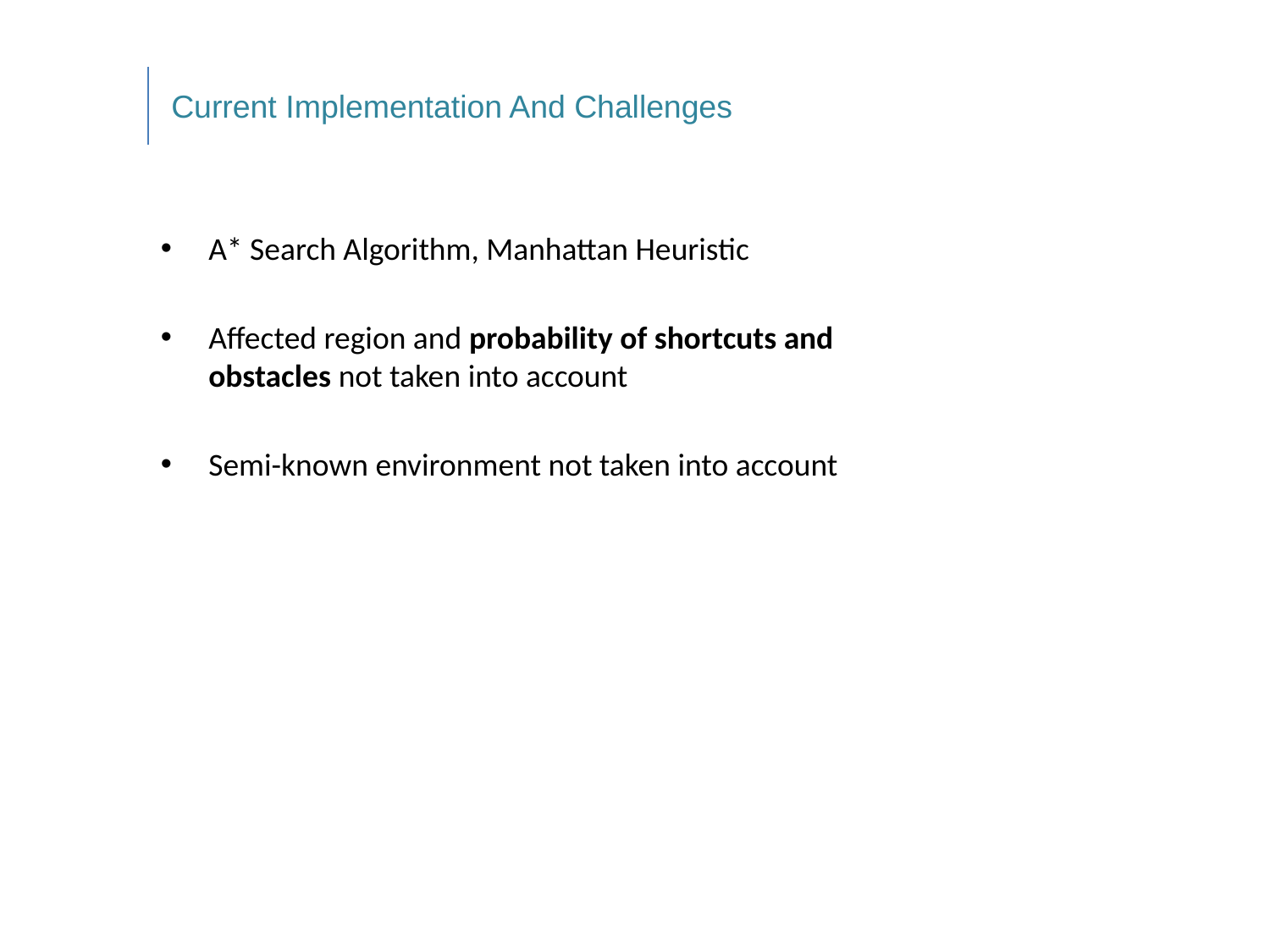

Current Implementation And Challenges
A* Search Algorithm, Manhattan Heuristic

Affected region and probability of shortcuts and obstacles not taken into account

Semi-known environment not taken into account